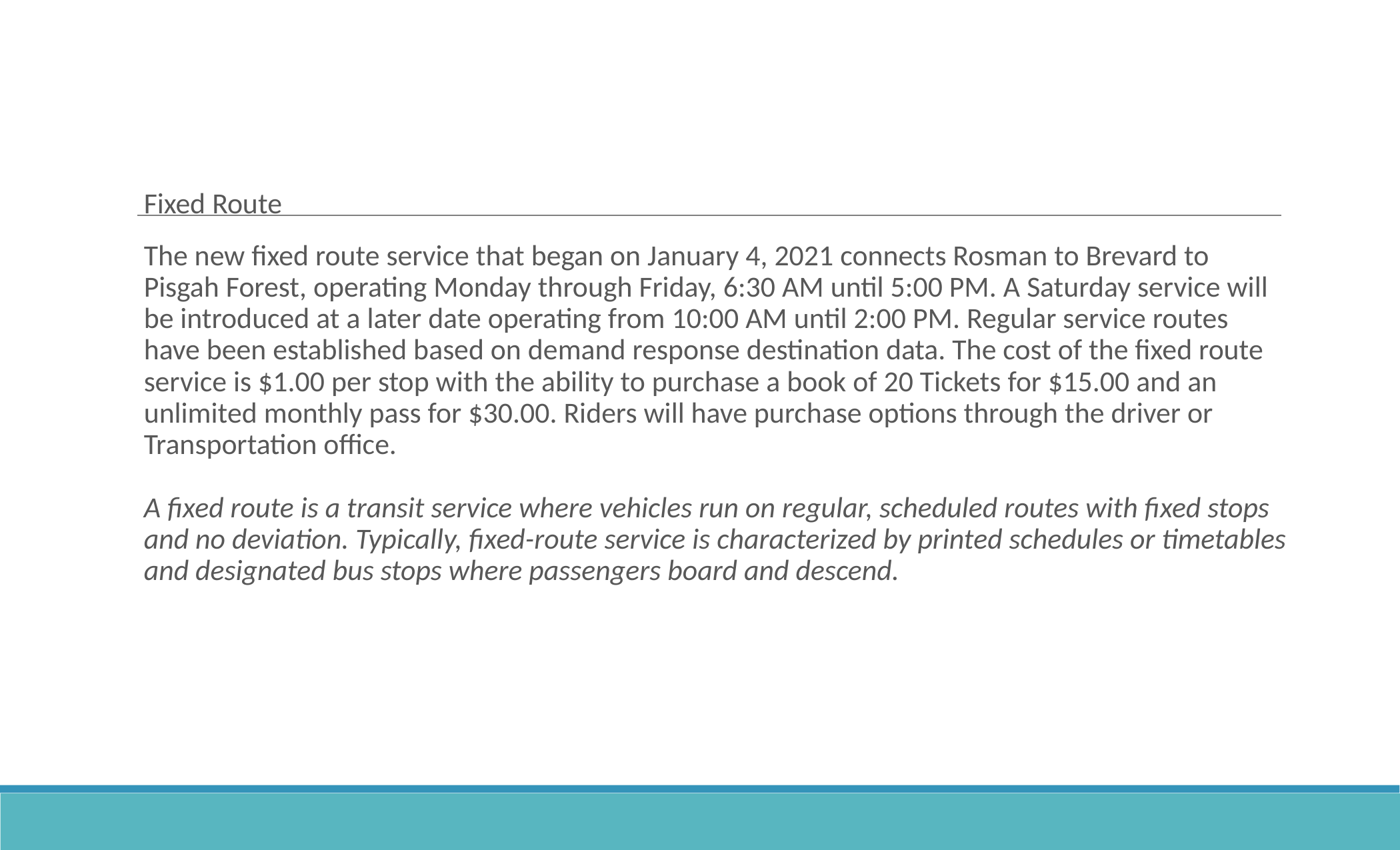

Fixed Route
The new fixed route service that began on January 4, 2021 connects Rosman to Brevard to Pisgah Forest, operating Monday through Friday, 6:30 AM until 5:00 PM. A Saturday service will be introduced at a later date operating from 10:00 AM until 2:00 PM. Regular service routes have been established based on demand response destination data. The cost of the fixed route service is $1.00 per stop with the ability to purchase a book of 20 Tickets for $15.00 and an unlimited monthly pass for $30.00. Riders will have purchase options through the driver or Transportation office.
A fixed route is a transit service where vehicles run on regular, scheduled routes with fixed stops and no deviation. Typically, fixed-route service is characterized by printed schedules or timetables and designated bus stops where passengers board and descend.